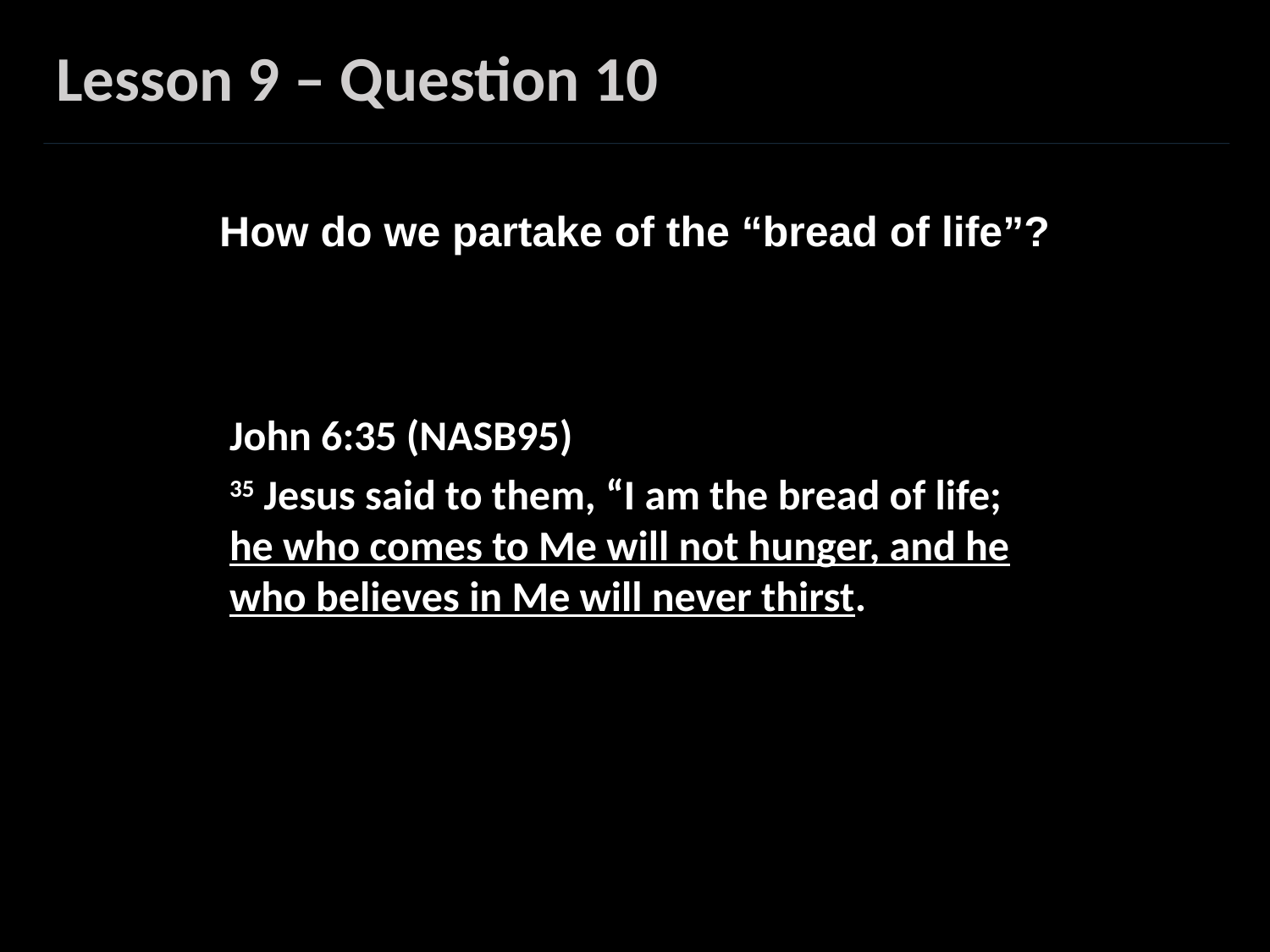

Lesson 9 – Question 10
How do we partake of the “bread of life”?
John 6:35 (NASB95)
35 Jesus said to them, “I am the bread of life; he who comes to Me will not hunger, and he who believes in Me will never thirst.